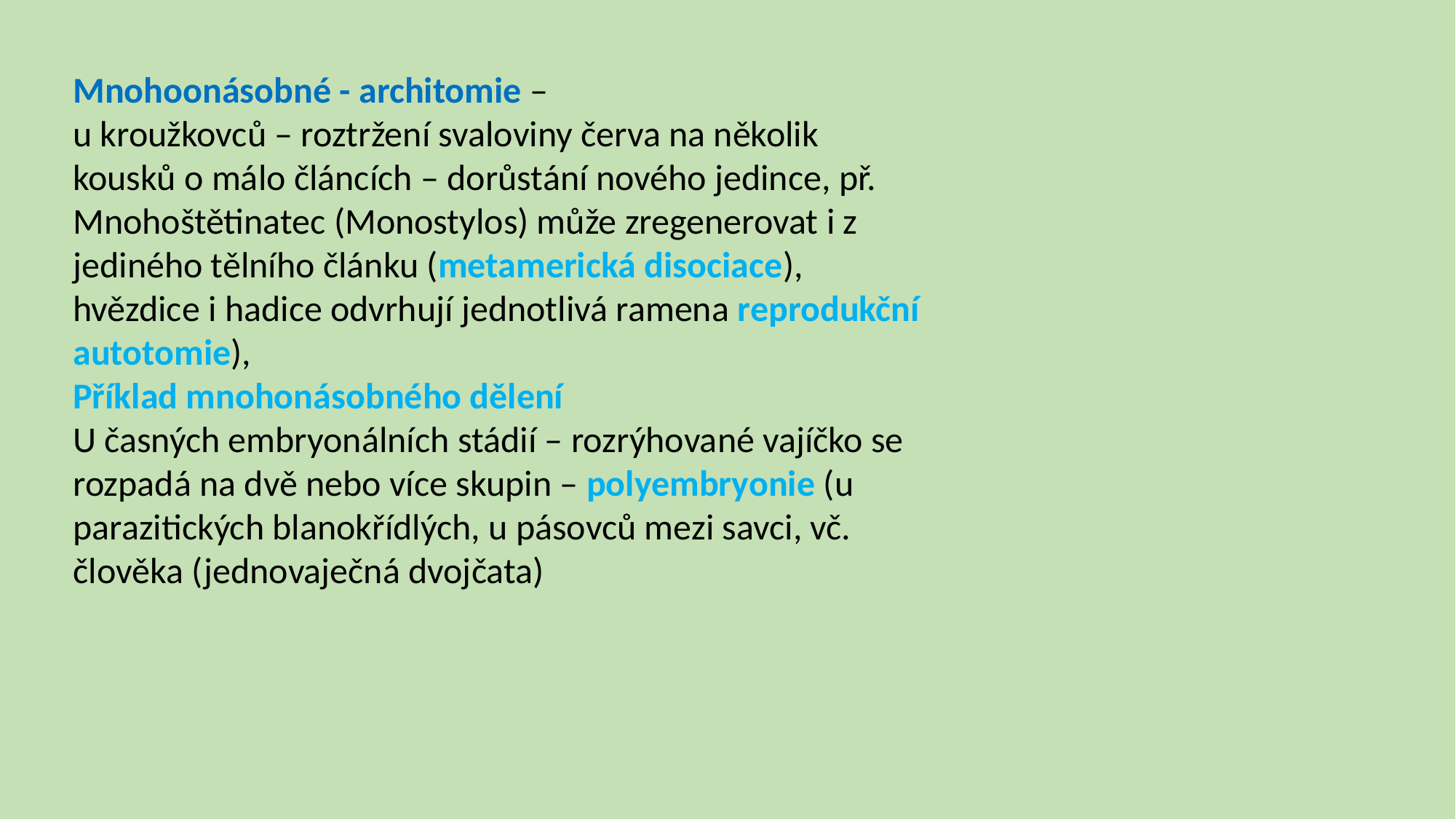

Mnohoonásobné - architomie –
u kroužkovců – roztržení svaloviny červa na několik kousků o málo článcích – dorůstání nového jedince, př. Mnohoštětinatec (Monostylos) může zregenerovat i z jediného tělního článku (metamerická disociace), hvězdice i hadice odvrhují jednotlivá ramena reprodukční autotomie),
Příklad mnohonásobného dělení
U časných embryonálních stádií – rozrýhované vajíčko se rozpadá na dvě nebo více skupin – polyembryonie (u parazitických blanokřídlých, u pásovců mezi savci, vč. člověka (jednovaječná dvojčata)